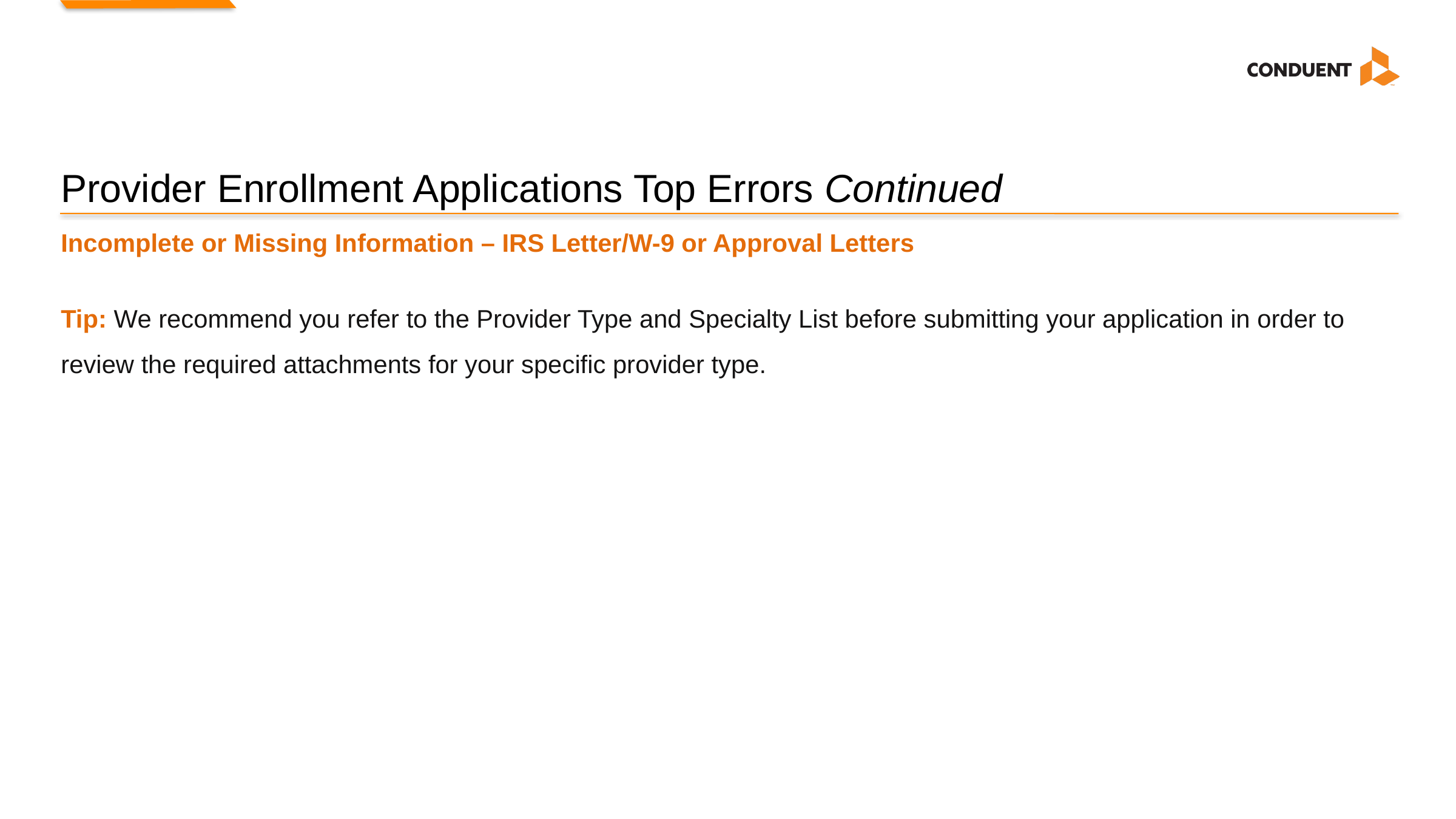

# Provider Enrollment Applications Top Errors Continued
Incomplete or Missing Information – IRS Letter/W-9 or Approval Letters
Tip: We recommend you refer to the Provider Type and Specialty List before submitting your application in order to review the required attachments for your specific provider type.